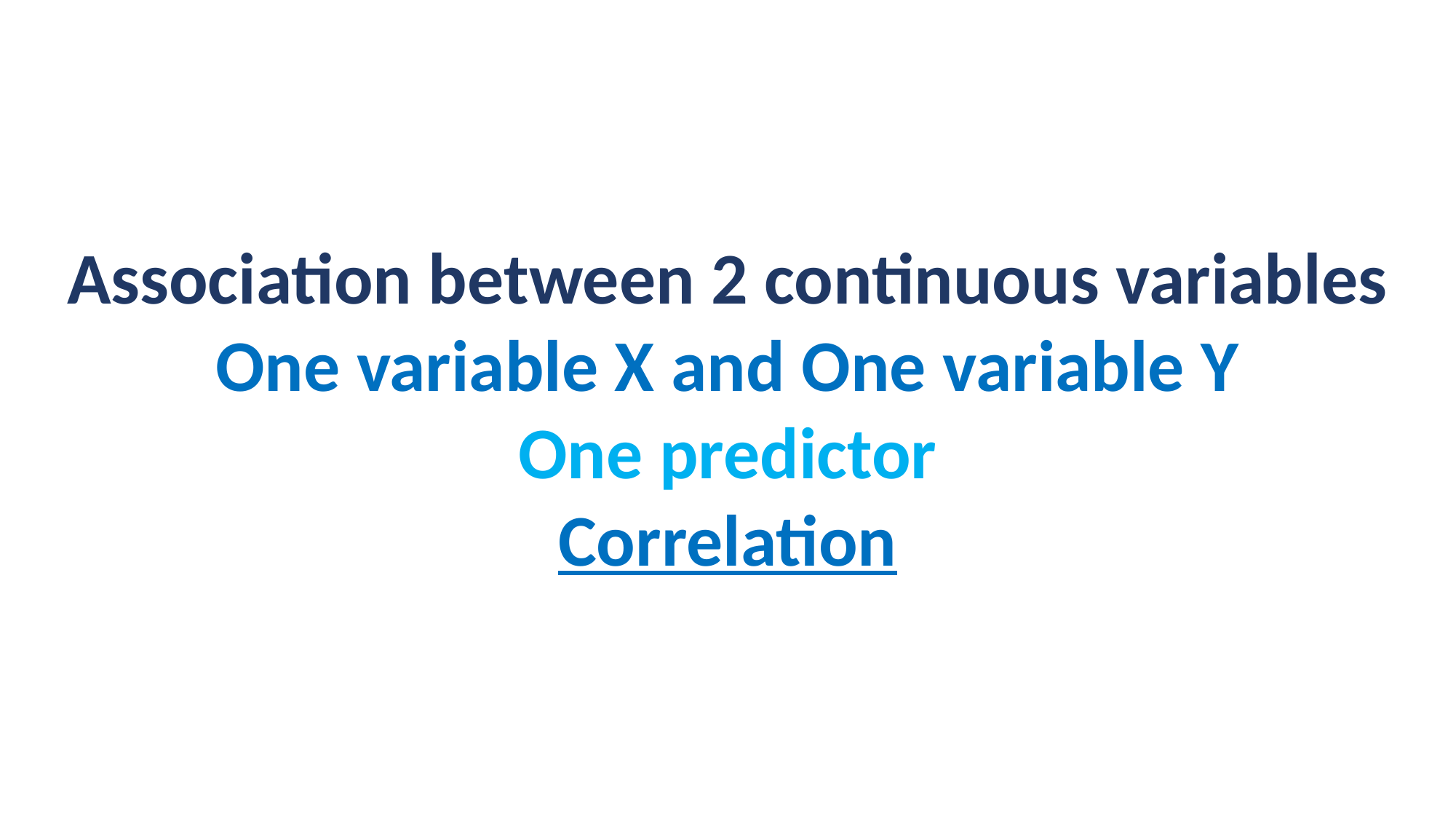

Association between 2 continuous variables
One variable X and One variable Y
One predictor
Correlation